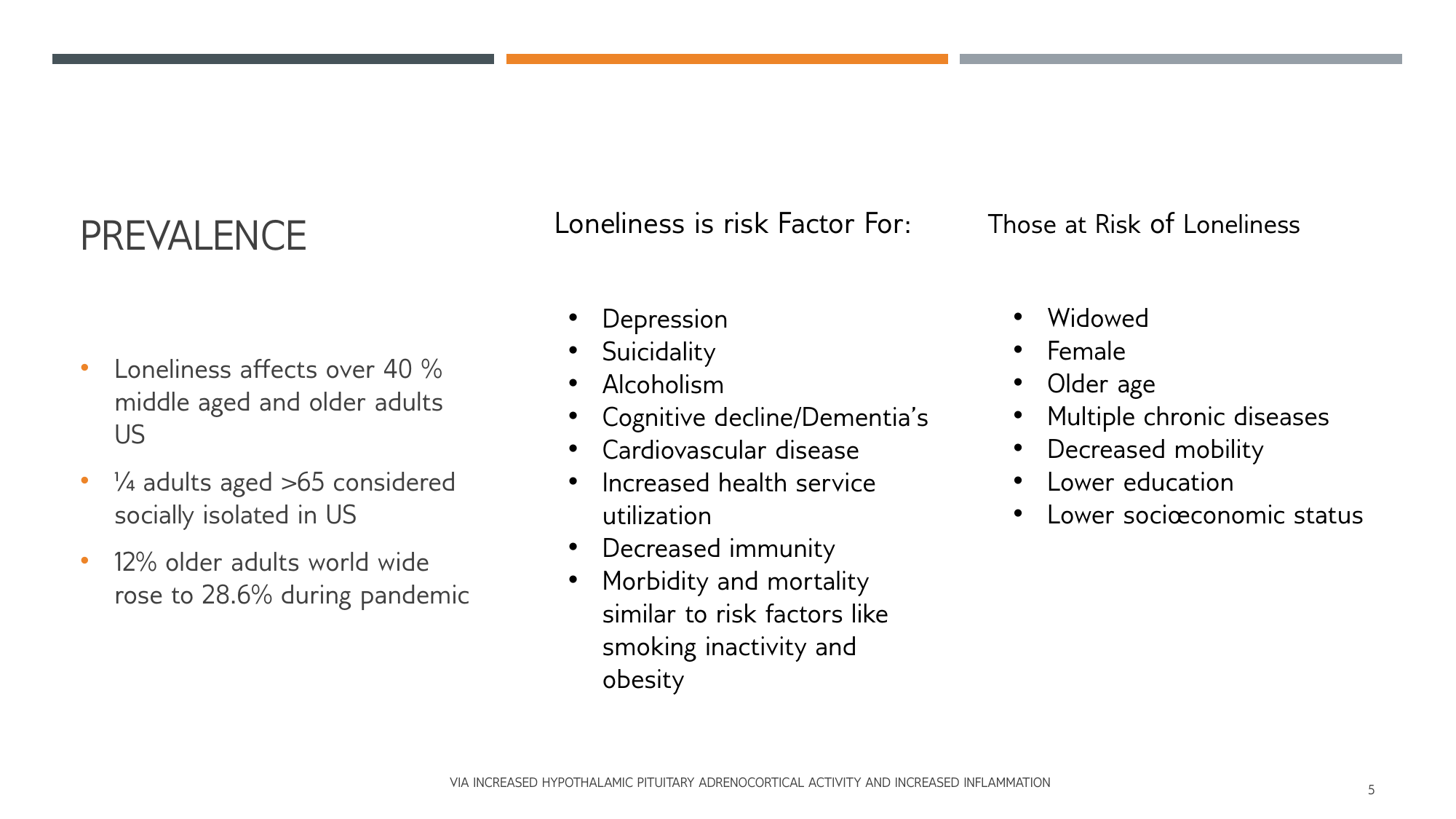

# Prevalence
Those at Risk of Loneliness
Loneliness is risk Factor For:
Loneliness affects over 40 % middle aged and older adults US
¼ adults aged >65 considered socially isolated in US
12% older adults world wide rose to 28.6% during pandemic
Widowed
Female
Older age
Multiple chronic diseases
Decreased mobility
Lower education
Lower socioeconomic status
Depression
Suicidality
Alcoholism
Cognitive decline/Dementia’s
Cardiovascular disease
Increased health service utilization
Decreased immunity
Morbidity and mortality similar to risk factors like smoking inactivity and obesity
Via increased hypothalamic pituitary adrenocortical activity and increased inflammation
5